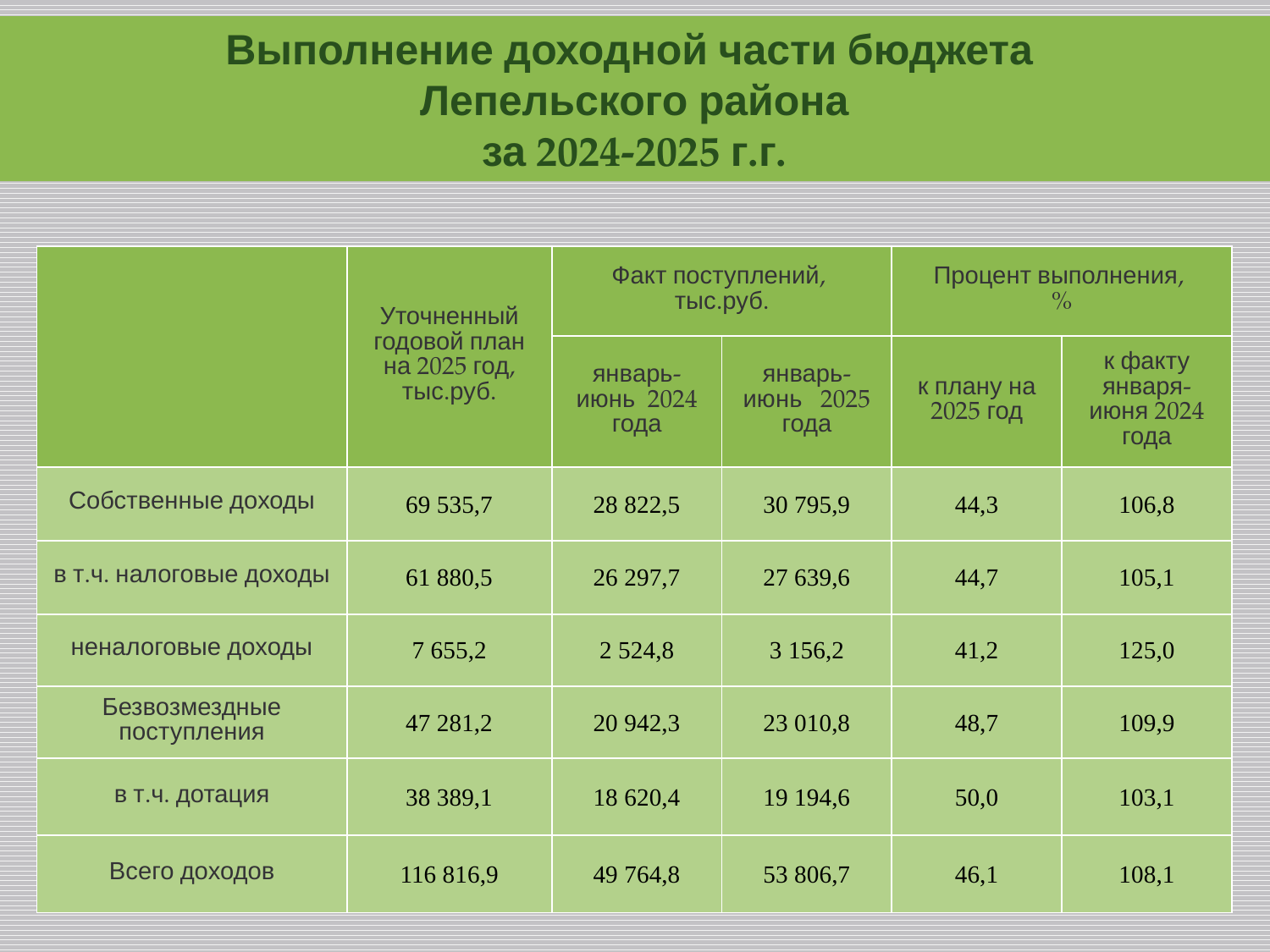

Выполнение доходной части бюджета
Лепельского района
за 2024-2025 г.г.
|  | Уточненный годовой план на 2025 год, тыс.руб. | Факт поступлений, тыс.руб. |  | Процент выполнения, % |  |
| --- | --- | --- | --- | --- | --- |
|  |  | январь-июнь 2024 года | январь-июнь 2025 года | к плану на 2025 год | к факту января-июня 2024 года |
| Собственные доходы | 69 535,7 | 28 822,5 | 30 795,9 | 44,3 | 106,8 |
| в т.ч. налоговые доходы | 61 880,5 | 26 297,7 | 27 639,6 | 44,7 | 105,1 |
| неналоговые доходы | 7 655,2 | 2 524,8 | 3 156,2 | 41,2 | 125,0 |
| Безвозмездные поступления | 47 281,2 | 20 942,3 | 23 010,8 | 48,7 | 109,9 |
| в т.ч. дотация | 38 389,1 | 18 620,4 | 19 194,6 | 50,0 | 103,1 |
| Всего доходов | 116 816,9 | 49 764,8 | 53 806,7 | 46,1 | 108,1 |